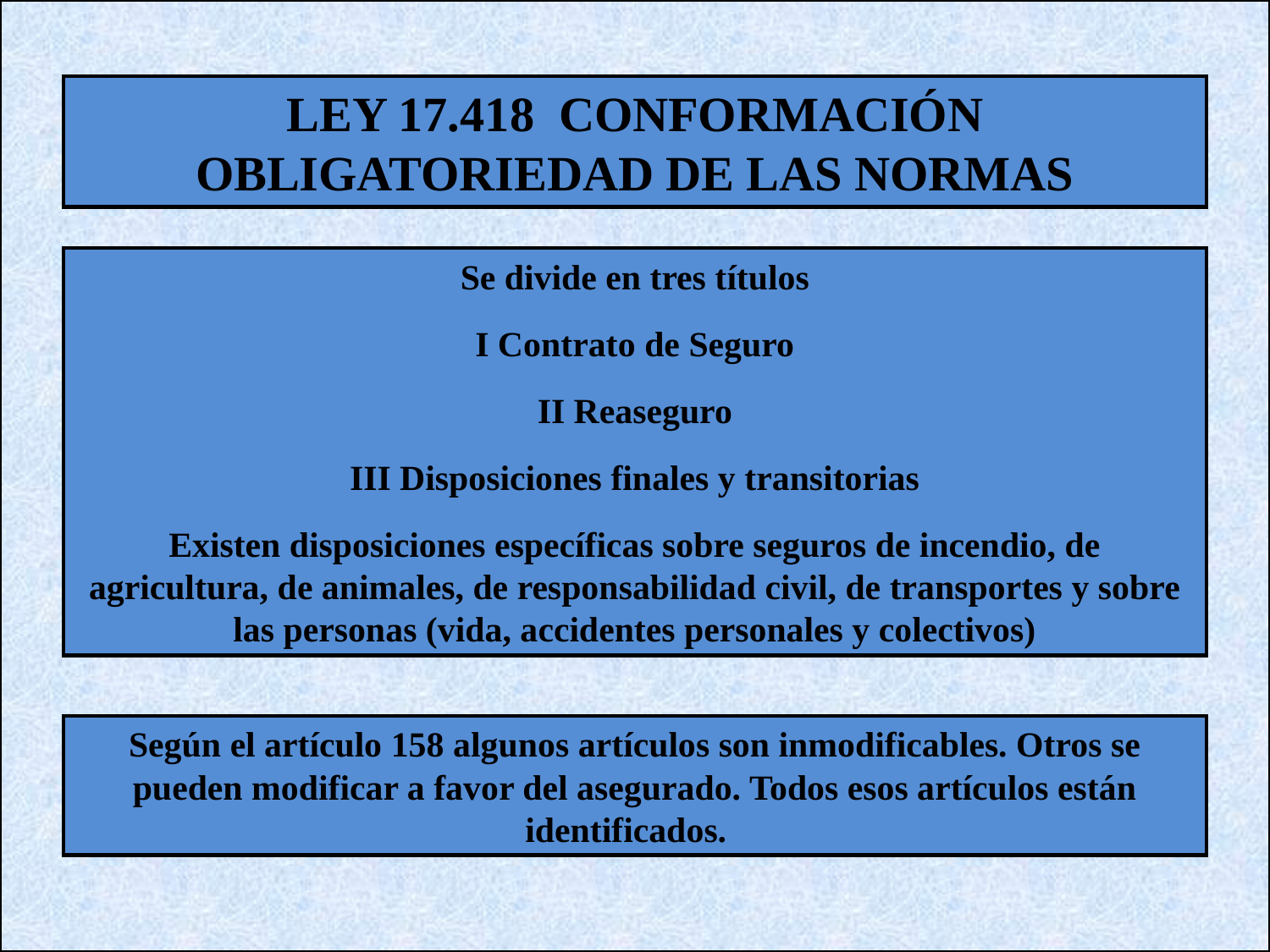

LEY 17.418  CONFORMACIÓN OBLIGATORIEDAD DE LAS NORMAS
Se divide en tres títulos
I Contrato de Seguro
II Reaseguro
III Disposiciones finales y transitorias
Existen disposiciones específicas sobre seguros de incendio, de agricultura, de animales, de responsabilidad civil, de transportes y sobre las personas (vida, accidentes personales y colectivos)
Según el artículo 158 algunos artículos son inmodificables. Otros se pueden modificar a favor del asegurado. Todos esos artículos están identificados.